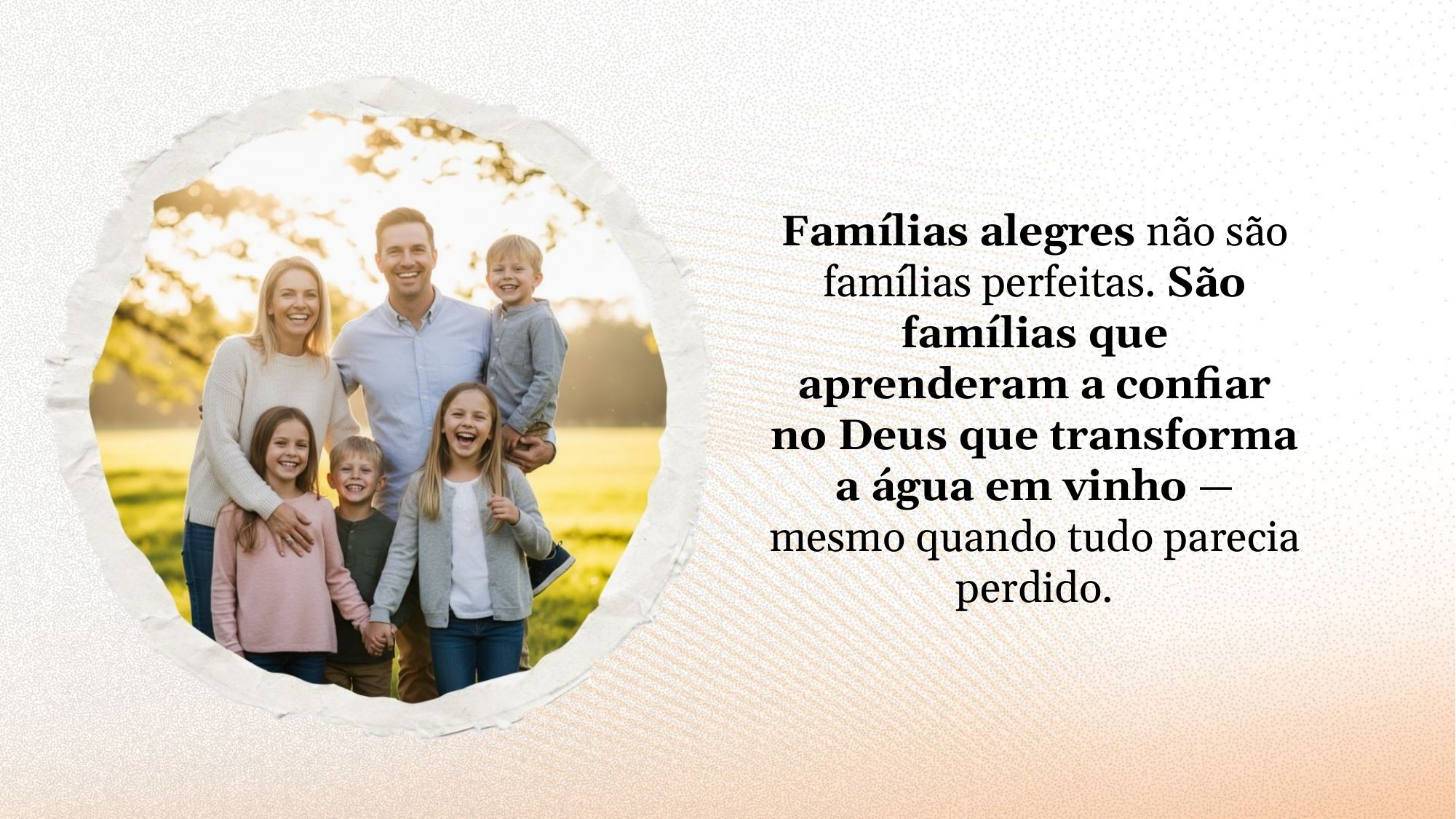

Famílias alegres não são famílias perfeitas. São famílias que aprenderam a confiar no Deus que transforma a água em vinho — mesmo quando tudo parecia perdido.